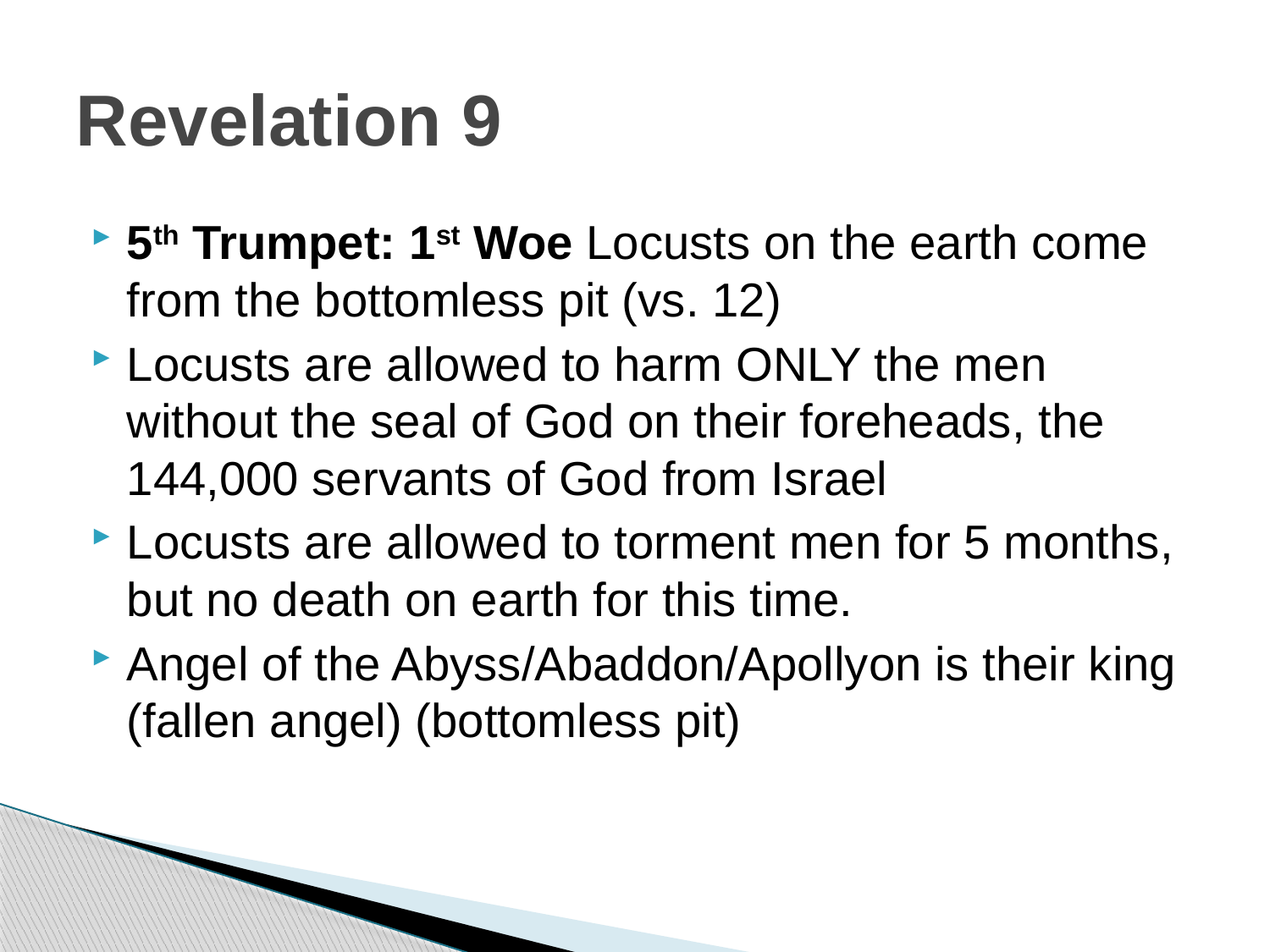

# Revelation 9
5th Trumpet: 1st Woe Locusts on the earth come from the bottomless pit (vs. 12)
Locusts are allowed to harm ONLY the men without the seal of God on their foreheads, the 144,000 servants of God from Israel
Locusts are allowed to torment men for 5 months, but no death on earth for this time.
Angel of the Abyss/Abaddon/Apollyon is their king  (fallen angel) (bottomless pit)